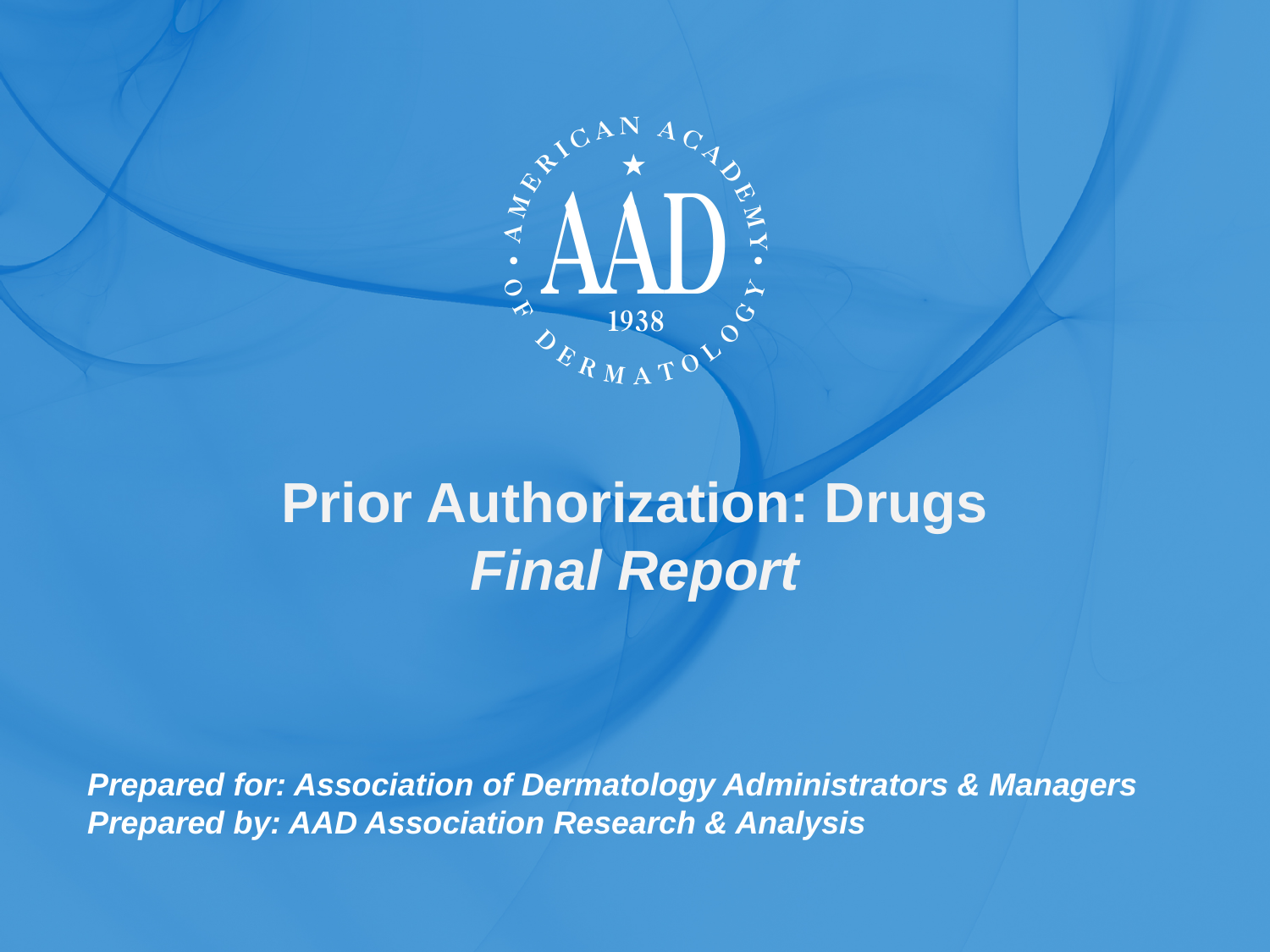

# Prior Authorization: Drugs Final Report
Prepared for: Association of Dermatology Administrators & Managers
Prepared by: AAD Association Research & Analysis